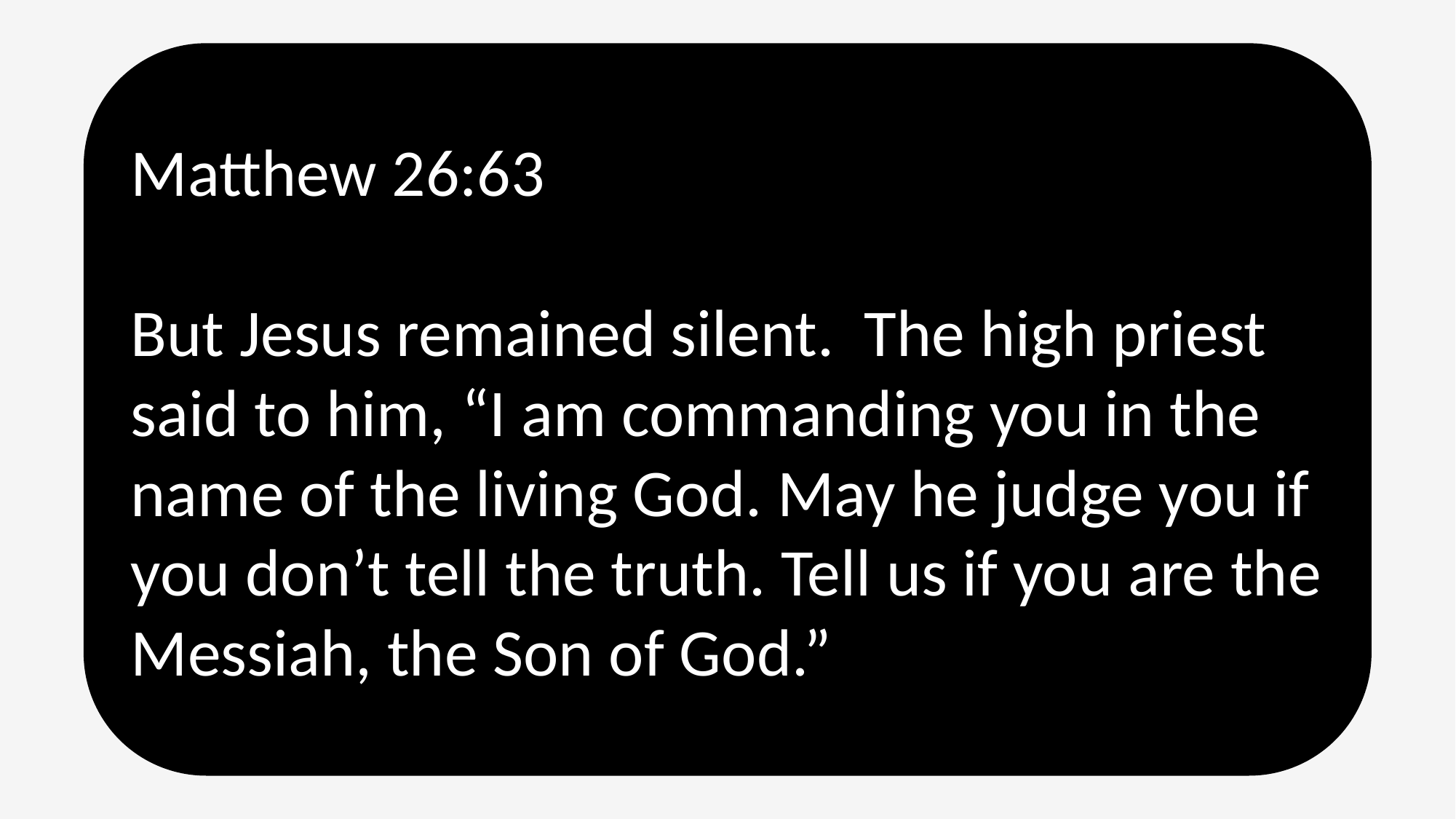

Matthew 26:63

But Jesus remained silent.  The high priest said to him, “I am commanding you in the name of the living God. May he judge you if you don’t tell the truth. Tell us if you are the Messiah, the Son of God.”